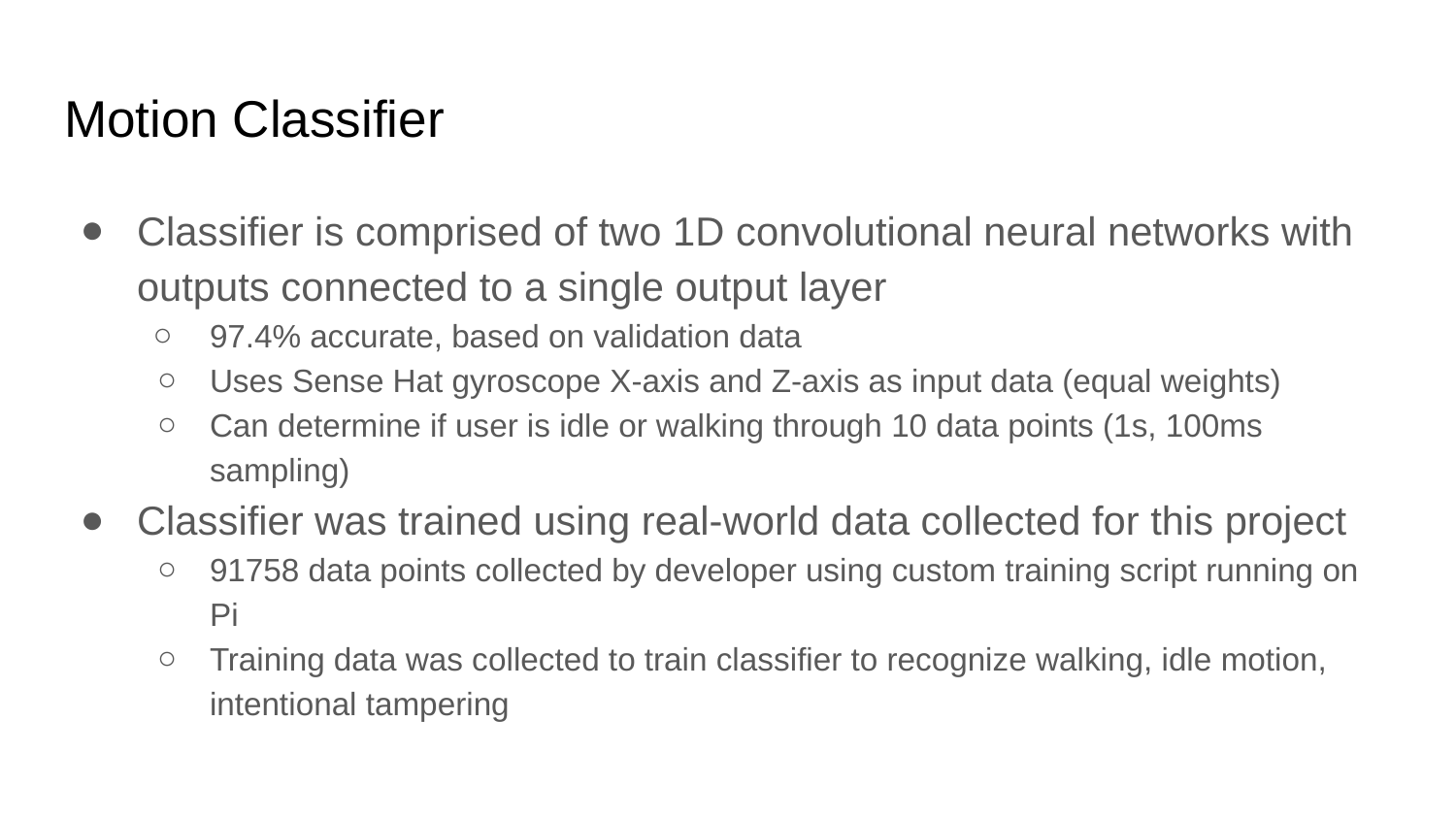

# Motion Classifier
Classifier is comprised of two 1D convolutional neural networks with outputs connected to a single output layer
97.4% accurate, based on validation data
Uses Sense Hat gyroscope X-axis and Z-axis as input data (equal weights)
Can determine if user is idle or walking through 10 data points (1s, 100ms sampling)
Classifier was trained using real-world data collected for this project
91758 data points collected by developer using custom training script running on Pi
Training data was collected to train classifier to recognize walking, idle motion, intentional tampering